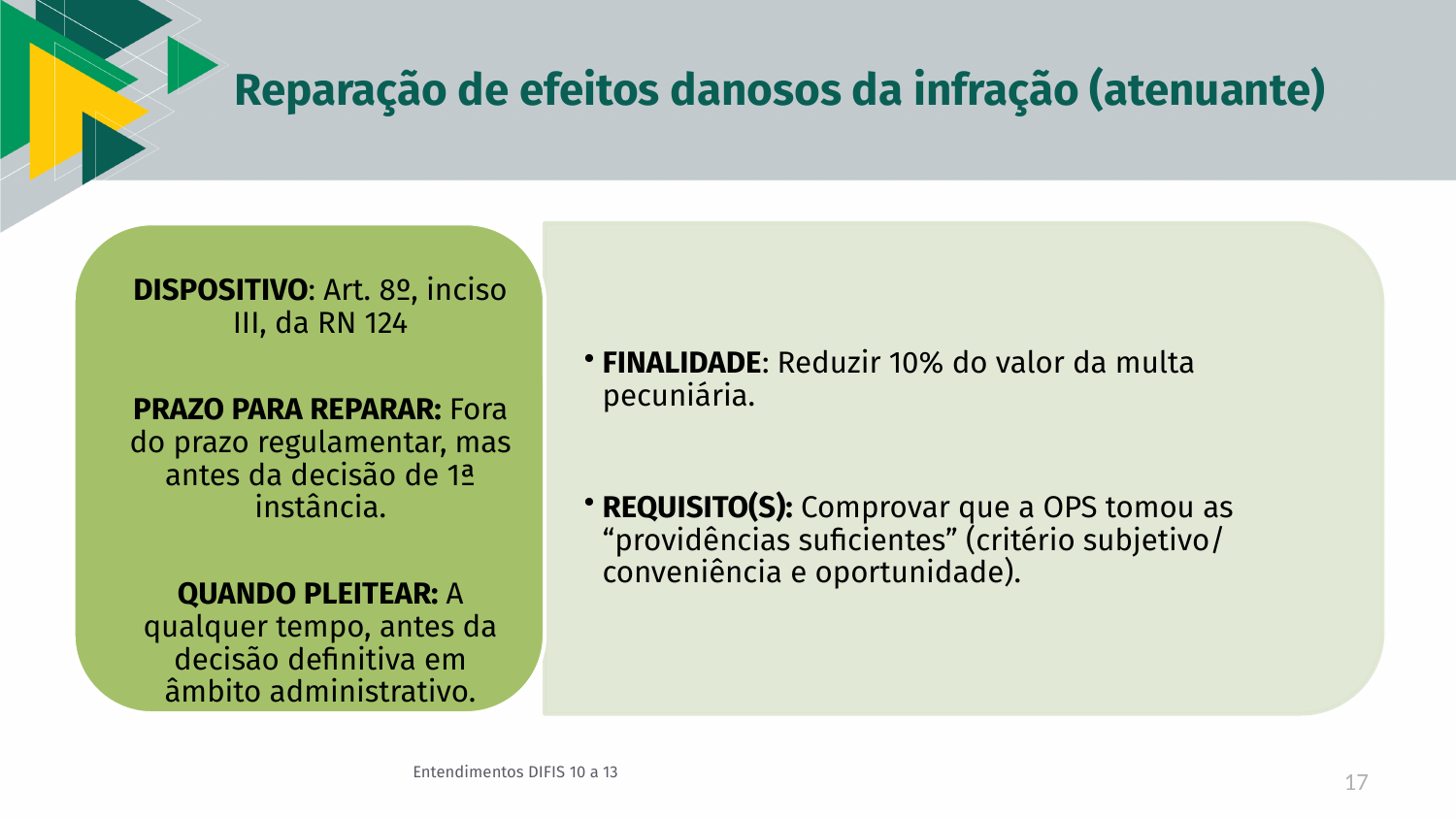

# Reparação de efeitos danosos da infração (atenuante)
FINALIDADE: Reduzir 10% do valor da multa pecuniária.

REQUISITO(S): Comprovar que a OPS tomou as “providências suficientes” (critério subjetivo/ conveniência e oportunidade).

DISPOSITIVO: Art. 8º, inciso III, da RN 124

PRAZO PARA REPARAR: Fora do prazo regulamentar, mas antes da decisão de 1ª instância.

QUANDO PLEITEAR: A qualquer tempo, antes da decisão definitiva em âmbito administrativo.
Entendimentos DIFIS 10 a 13

17